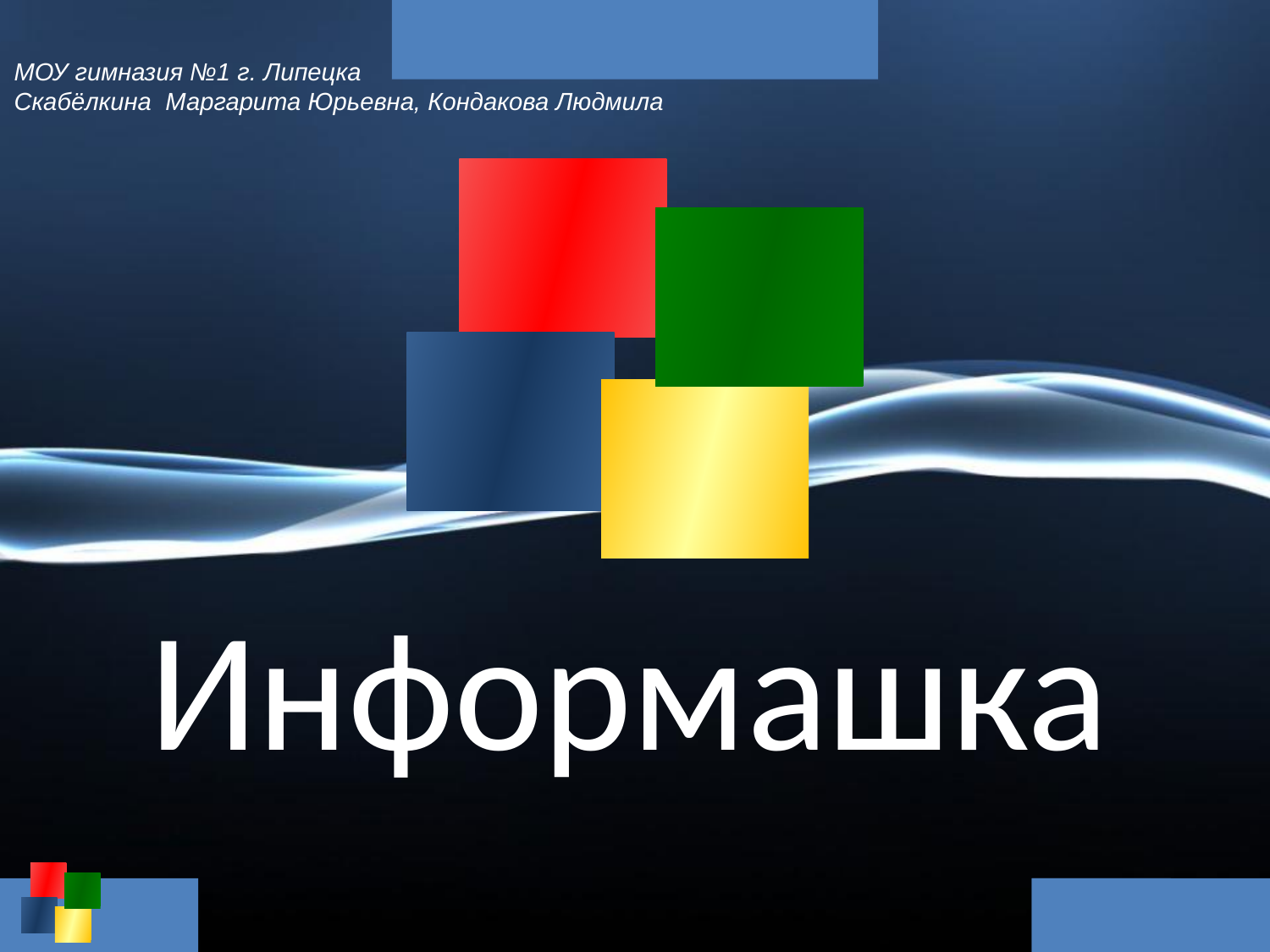

МОУ гимназия №1 г. Липецка
Скабёлкина  Маргарита Юрьевна, Кондакова Людмила

Информашка